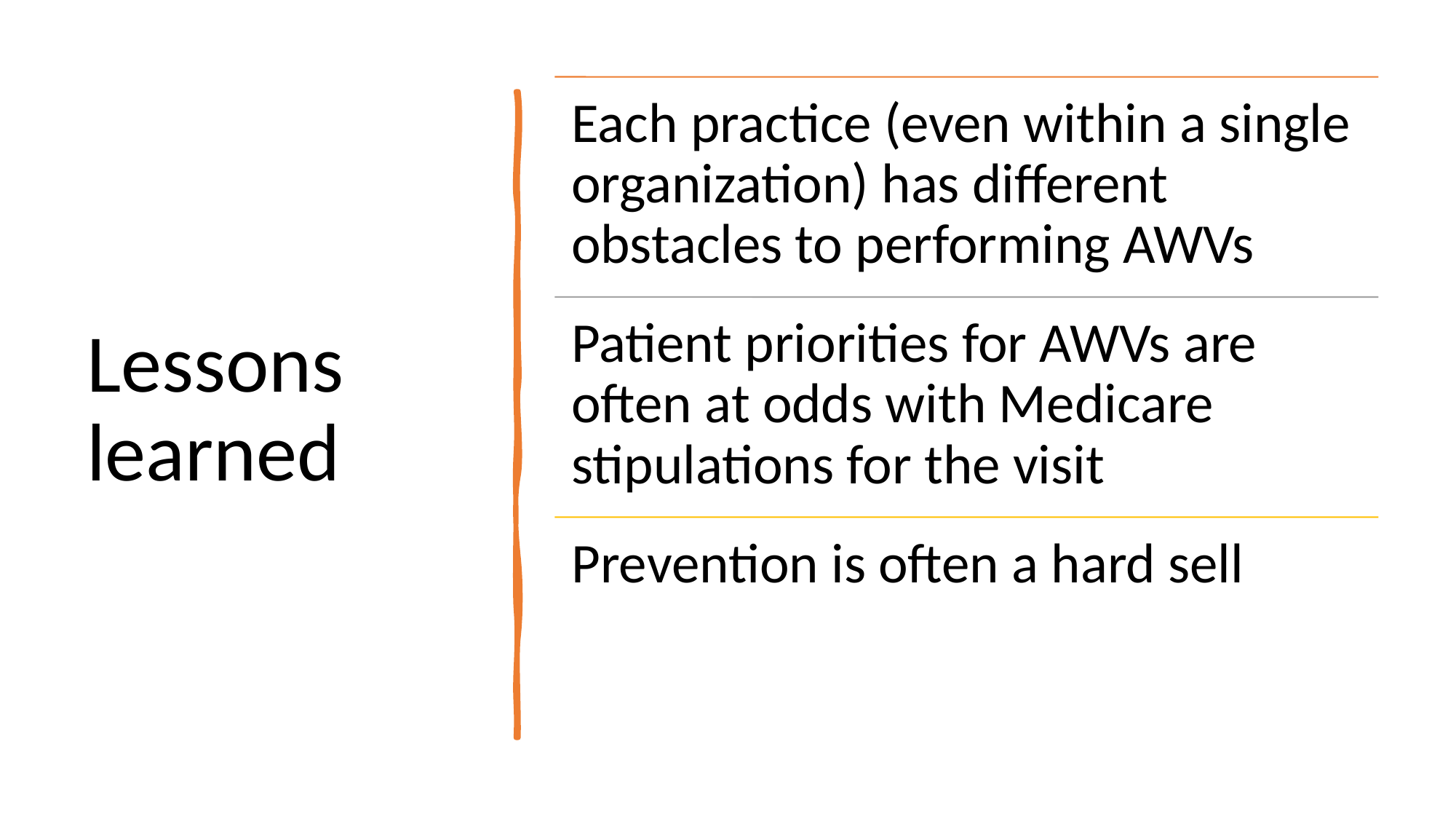

Each practice (even within a single organization) has different obstacles to performing AWVs
Patient priorities for AWVs are often at odds with Medicare stipulations for the visit
Prevention is often a hard sell
# Lessons learned